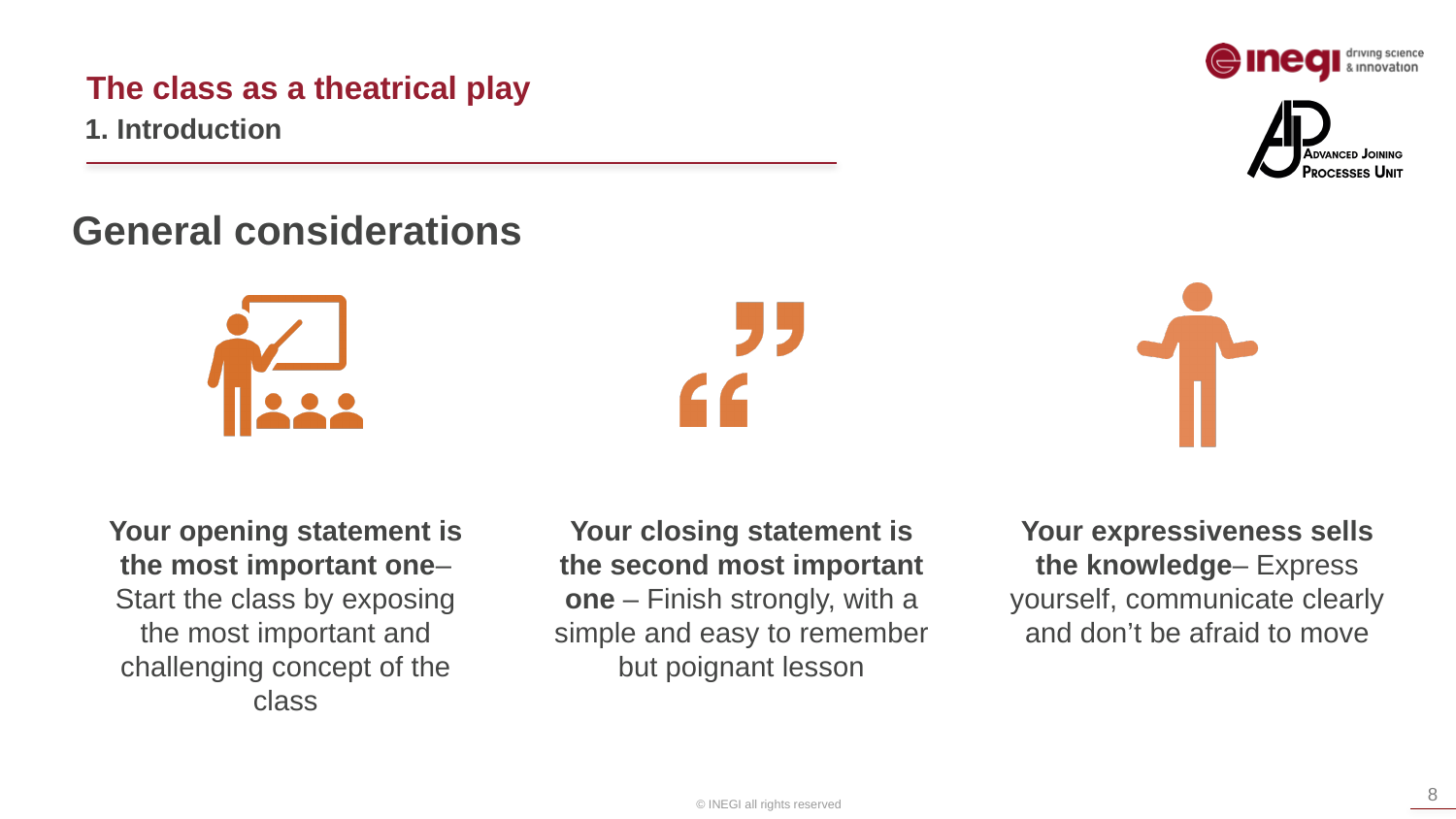

The class as a theatrical play
1. Introduction
General considerations
Your opening statement is the most important one– Start the class by exposing the most important and challenging concept of the class
Your closing statement is the second most important one – Finish strongly, with a simple and easy to remember but poignant lesson
Your expressiveness sells the knowledge– Express yourself, communicate clearly and don’t be afraid to move